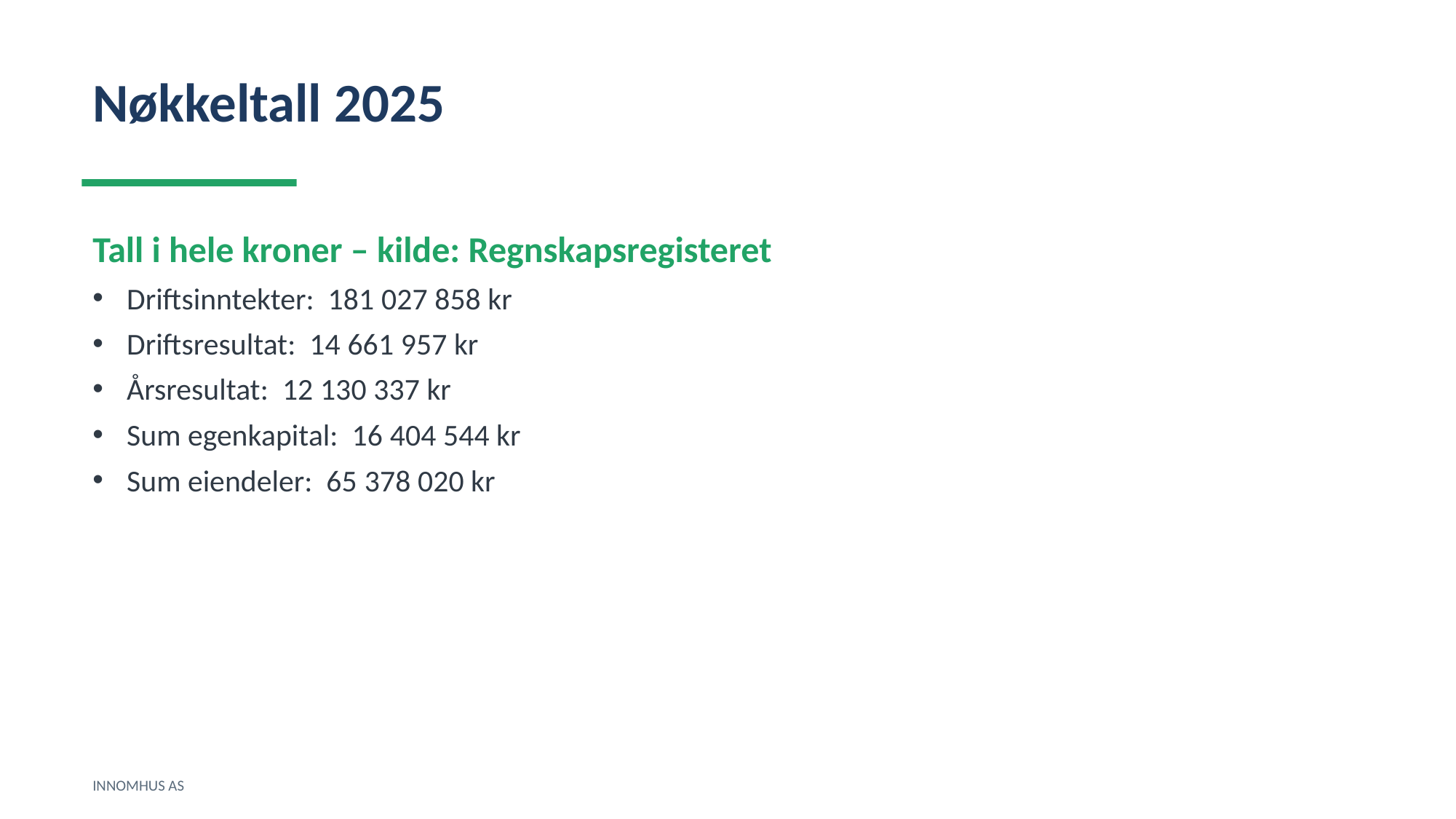

Nøkkeltall 2025

Tall i hele kroner – kilde: Regnskapsregisteret
Driftsinntekter:  181 027 858 kr
Driftsresultat:  14 661 957 kr
Årsresultat:  12 130 337 kr
Sum egenkapital:  16 404 544 kr
Sum eiendeler:  65 378 020 kr
INNOMHUS AS